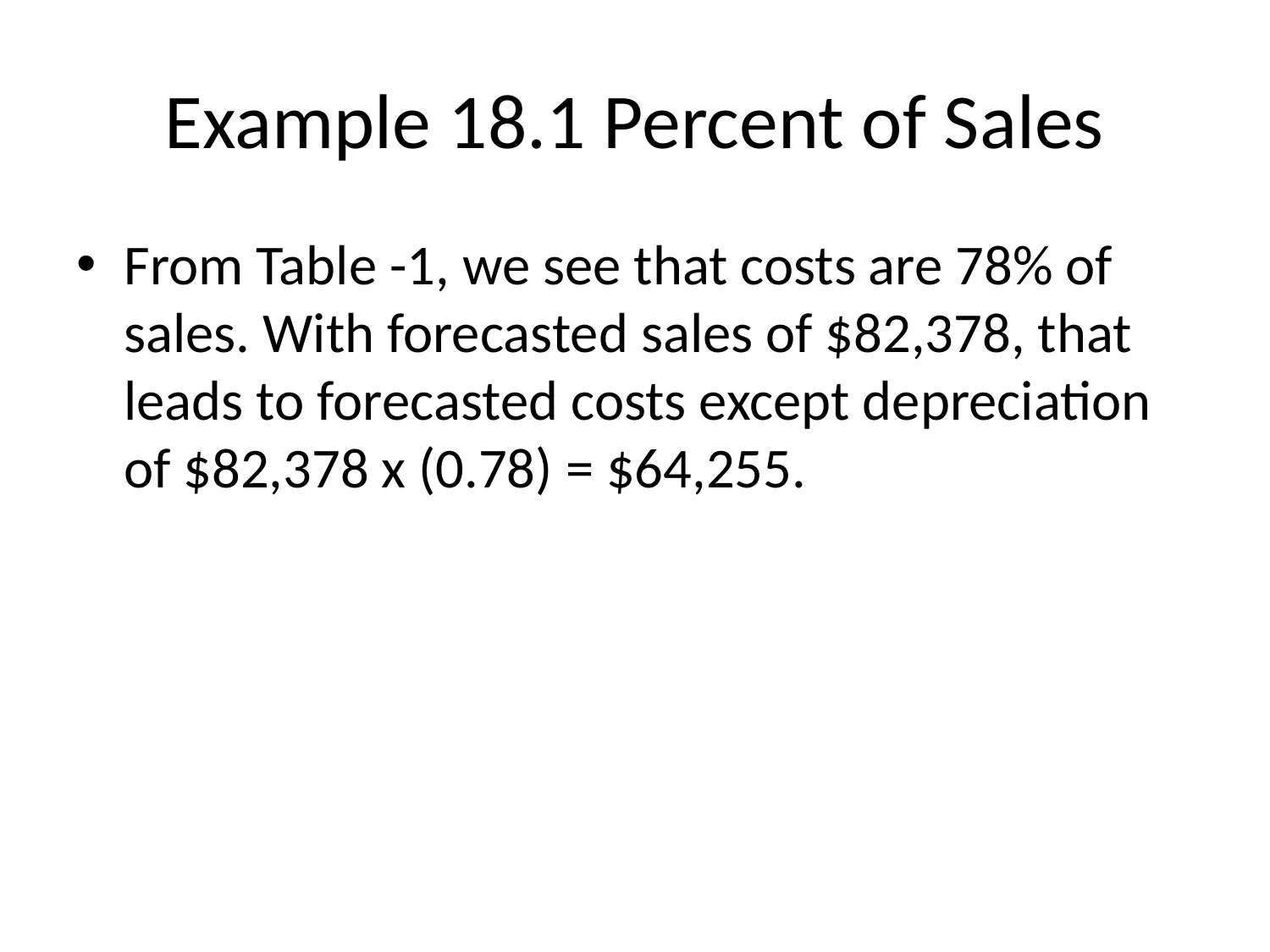

# Example 18.1 Percent of Sales
From Table -1, we see that costs are 78% of sales. With forecasted sales of $82,378, that leads to forecasted costs except depreciation of $82,378 x (0.78) = $64,255.